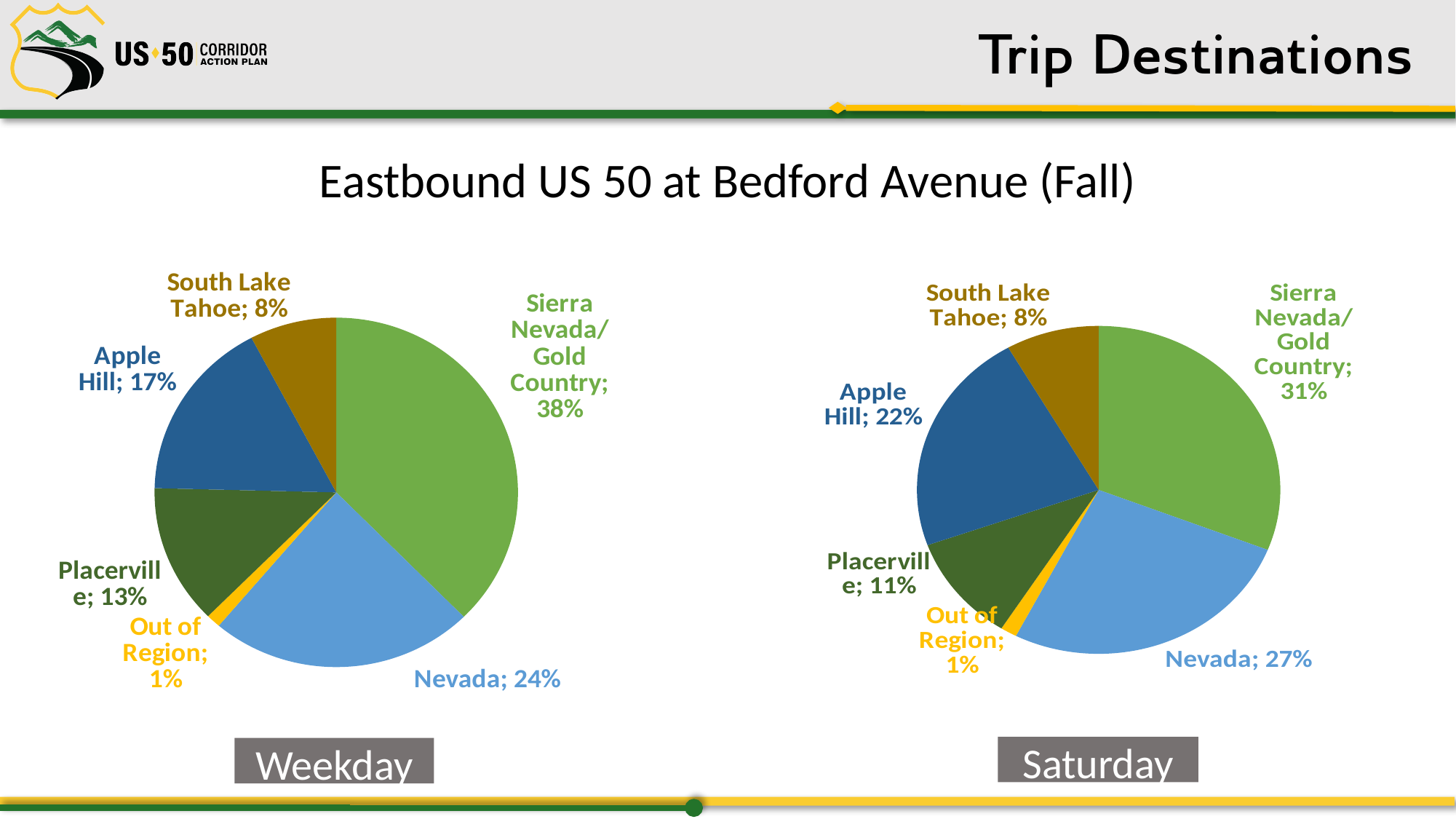

# Trip Destinations
Eastbound US 50 at Bedford Avenue (Fall)

### Chart

| Category |  |
|---|---|
| Sierra Nevada/Gold Country | 0.3761663257586371 |
| Nevada | 0.2357308974754126 |
| Out of Region | 0.012777046148673261 |
| Placerville | 0.12919947322704475 |
| Apple Hill | 0.16887556389924066 |
| South Lake Tahoe | 0.07725069349099162 |

### Chart

| Category |  |
|---|---|
| Sierra Nevada/Gold Country | 0.30961850051553985 |
| Nevada | 0.2656012176560122 |
| Out of Region | 0.014656061275592871 |
| Placerville | 0.10539107379584622 |
| Apple Hill | 0.22187852899297883 |
| South Lake Tahoe | 0.08285461776403005 |
Saturday
Weekday